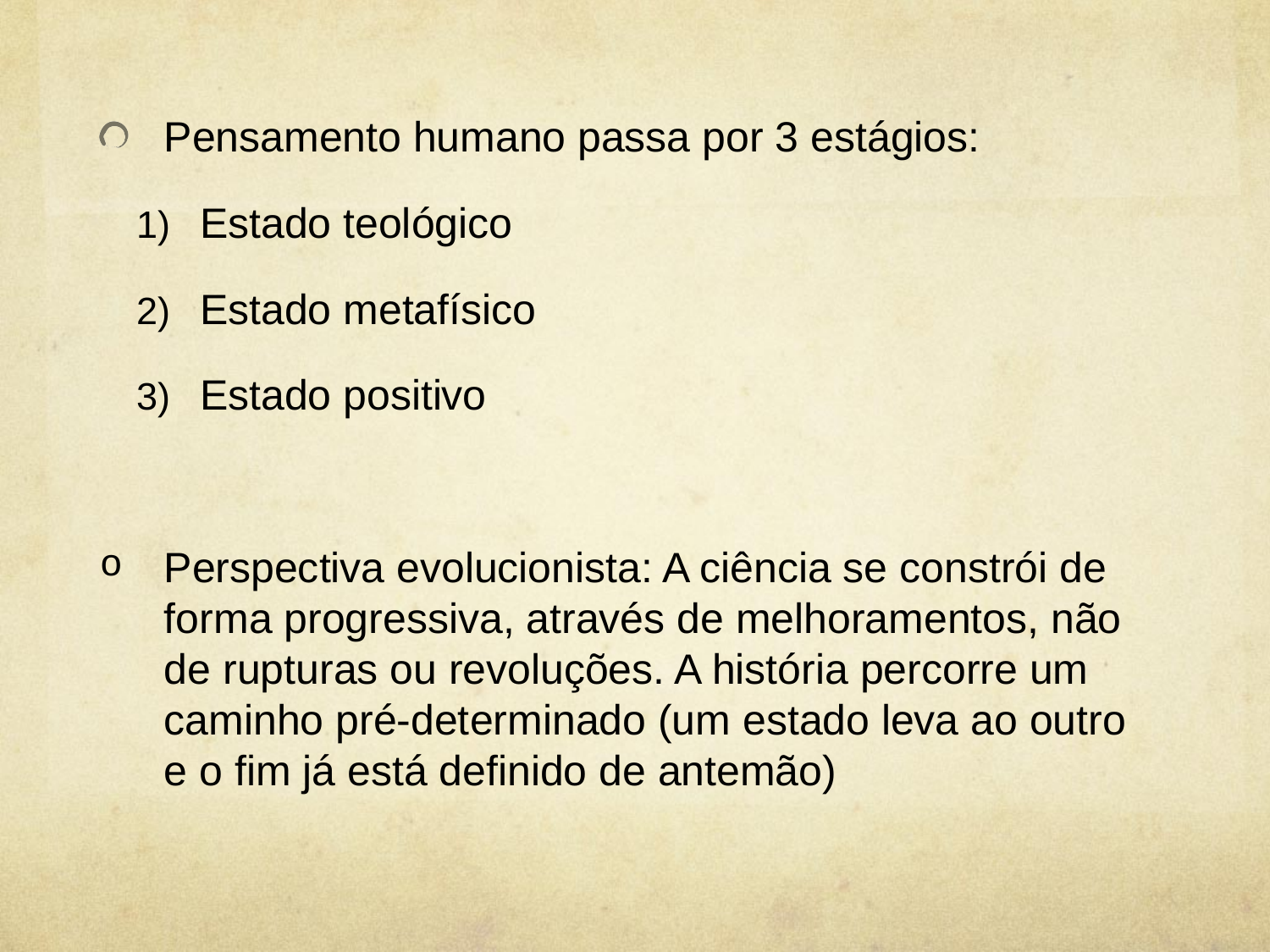

Pensamento humano passa por 3 estágios:
Estado teológico
Estado metafísico
Estado positivo

Perspectiva evolucionista: A ciência se constrói de forma progressiva, através de melhoramentos, não de rupturas ou revoluções. A história percorre um caminho pré-determinado (um estado leva ao outro e o fim já está definido de antemão)